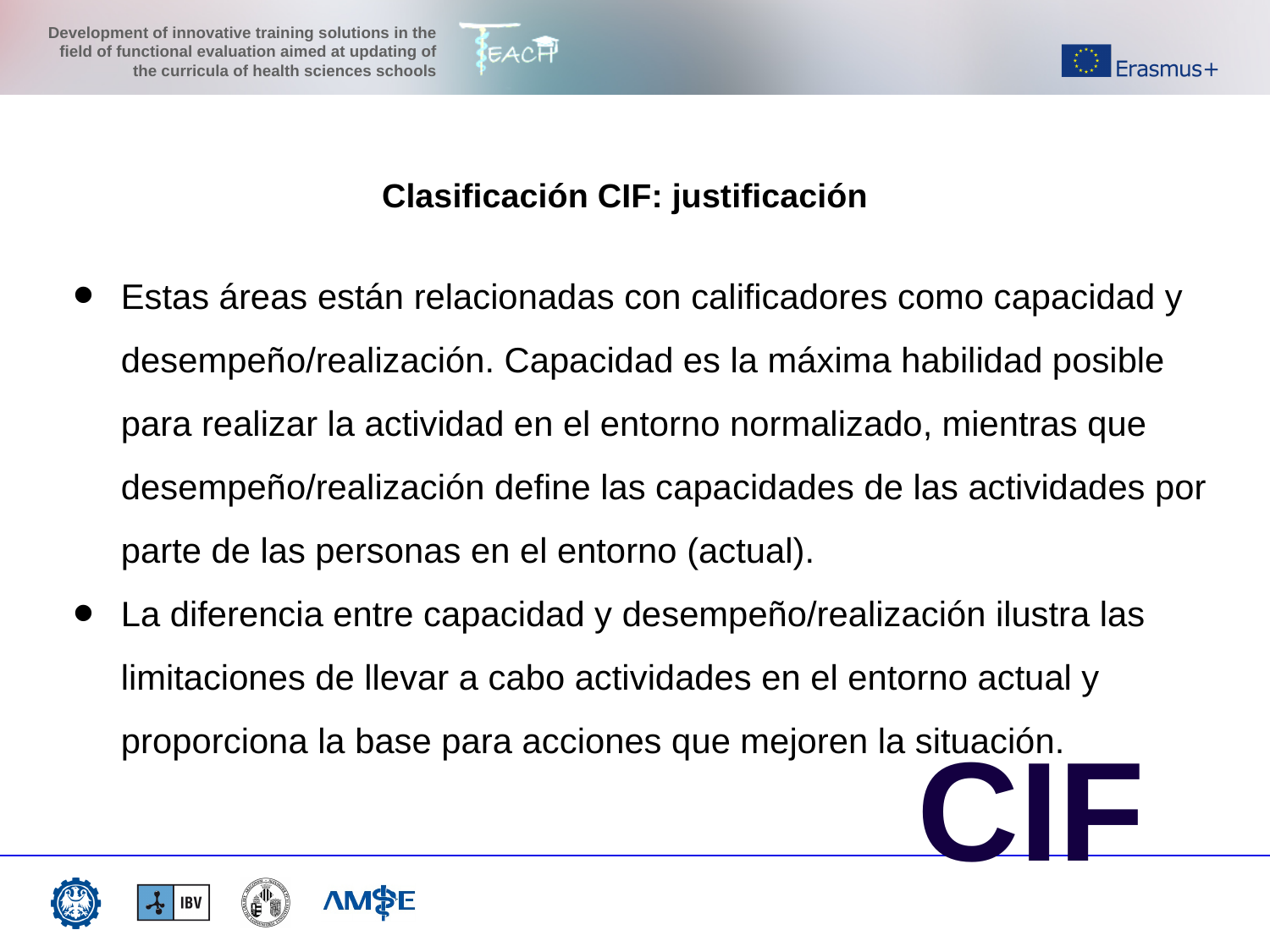

Clasificación CIF: justificación
Estas áreas están relacionadas con calificadores como capacidad y desempeño/realización. Capacidad es la máxima habilidad posible para realizar la actividad en el entorno normalizado, mientras que desempeño/realización define las capacidades de las actividades por parte de las personas en el entorno (actual).
La diferencia entre capacidad y desempeño/realización ilustra las limitaciones de llevar a cabo actividades en el entorno actual y proporciona la base para acciones que mejoren la situación.

CIF